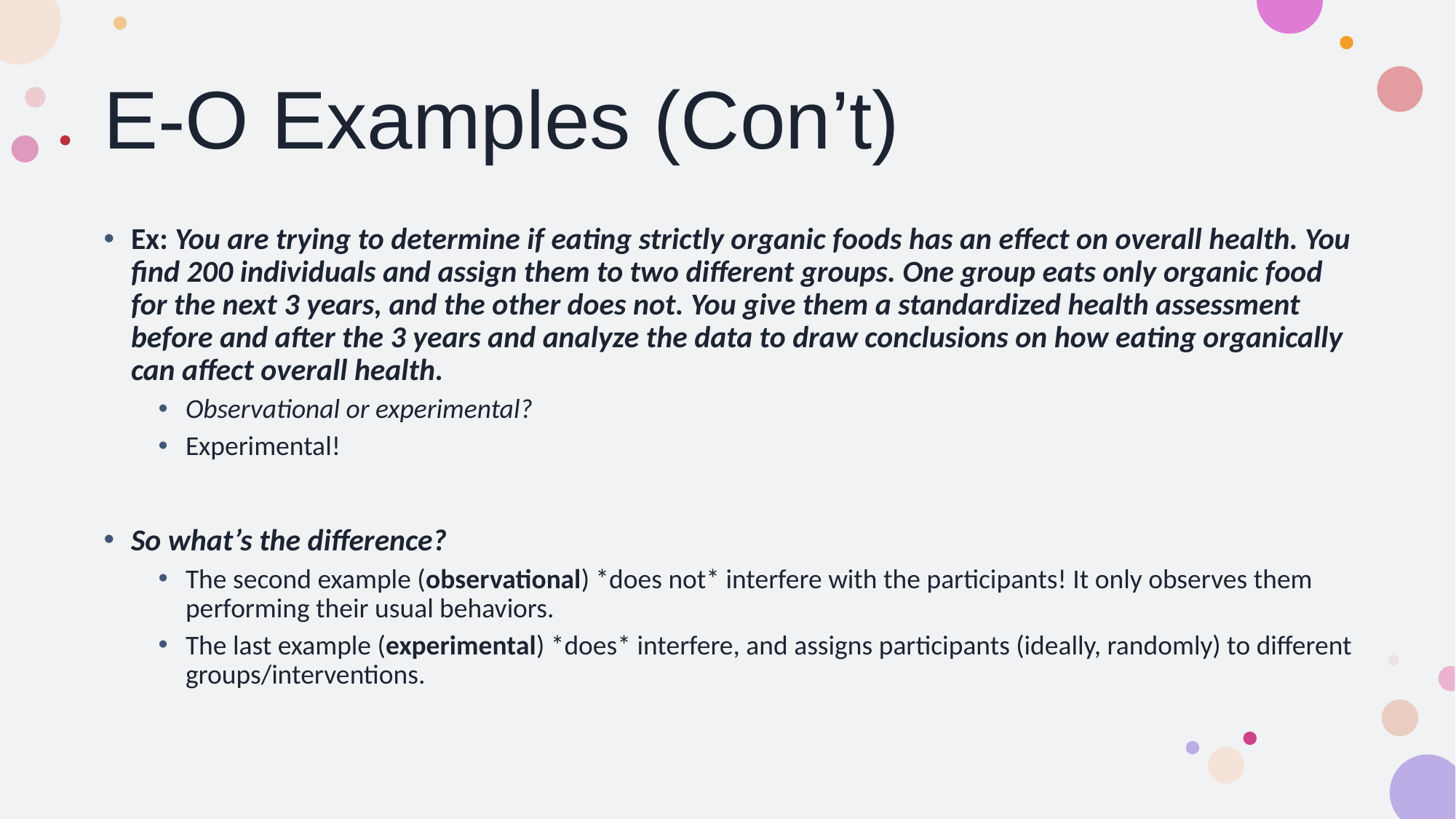

# E-O Examples (Con’t)
Ex: You are trying to determine if eating strictly organic foods has an effect on overall health. You find 200 individuals and assign them to two different groups. One group eats only organic food for the next 3 years, and the other does not. You give them a standardized health assessment before and after the 3 years and analyze the data to draw conclusions on how eating organically can affect overall health.
Observational or experimental?
Experimental!

So what’s the difference?
The second example (observational) *does not* interfere with the participants! It only observes them performing their usual behaviors.
The last example (experimental) *does* interfere, and assigns participants (ideally, randomly) to different groups/interventions.